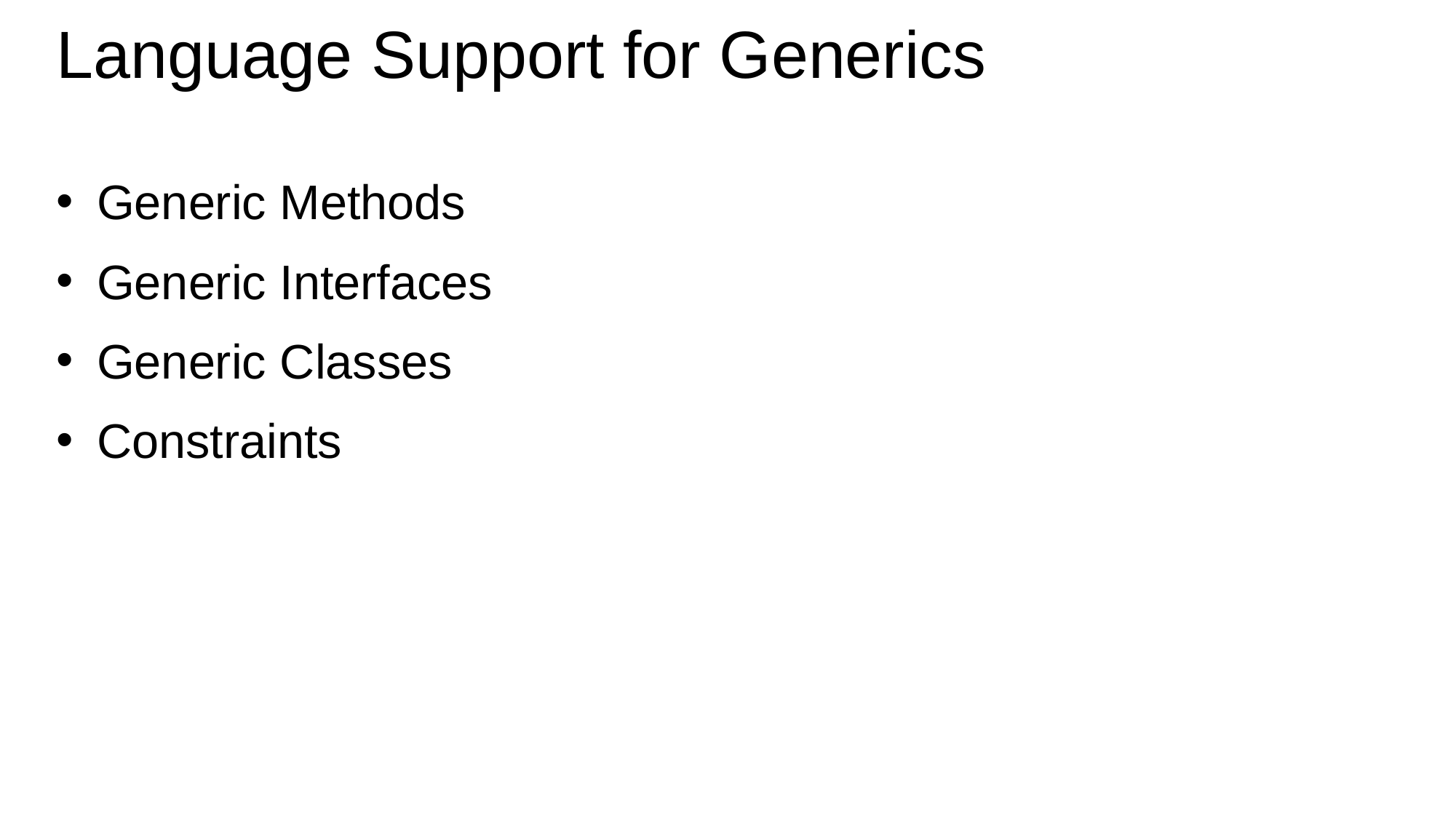

# Language Support for Generics
Generic Methods
Generic Interfaces
Generic Classes
Constraints